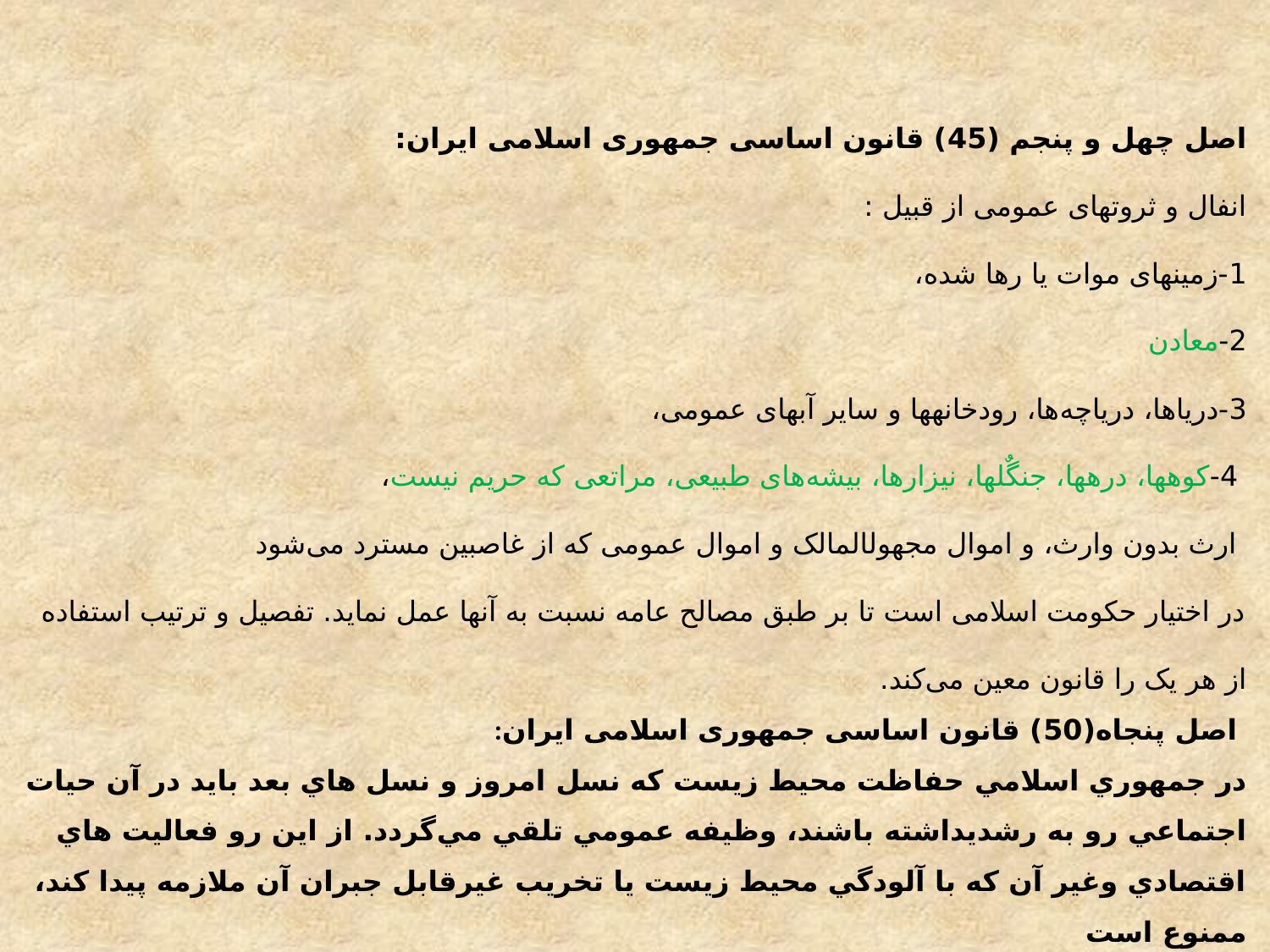

اصل چهل و پنجم (45) قانون اساسی جمهوری اسلامی ایران:
انفال و ثروتهای عمومی از قبیل :
1-زمینهای موات یا رها شده،
2-معادن
3-دریاها، دریاچه‌ها، رودخانه‏ها و سایر آبهای عمومی،
 4-کوه‏ها، دره‏ها‏، جنگٌلها، نیزارها، بیشه‌های طبیعی، مراتعی که حریم نیست،
 ارث بدون وارث، و اموال مجهول‏المالک و اموال عمومی که از غاصبین مسترد می‌شود
در اختیار حکومت اسلامی است تا بر طبق مصالح عامه نسبت به آنها عمل نماید. تفصیل و ترتیب استفاده از هر یک را قانون معین می‌کند.
:اصل پنجاه(50) قانون اساسی جمهوری اسلامی ایران
در جمهوري اسلامي‌ حفاظت محيط زيست كه نسل ‌امروز و نسل هاي بعد بايد در آن حيات اجتماعي رو به رشديداشته ‌باشند، وظيفه عمومي تلقي مي‌گردد. از اين رو فعاليت هاي اقتصادي وغير آن كه با آلودگي محيط زيست يا تخريب غيرقابل جبران آن‌ ملازمه پيدا كند، ممنوع است‌